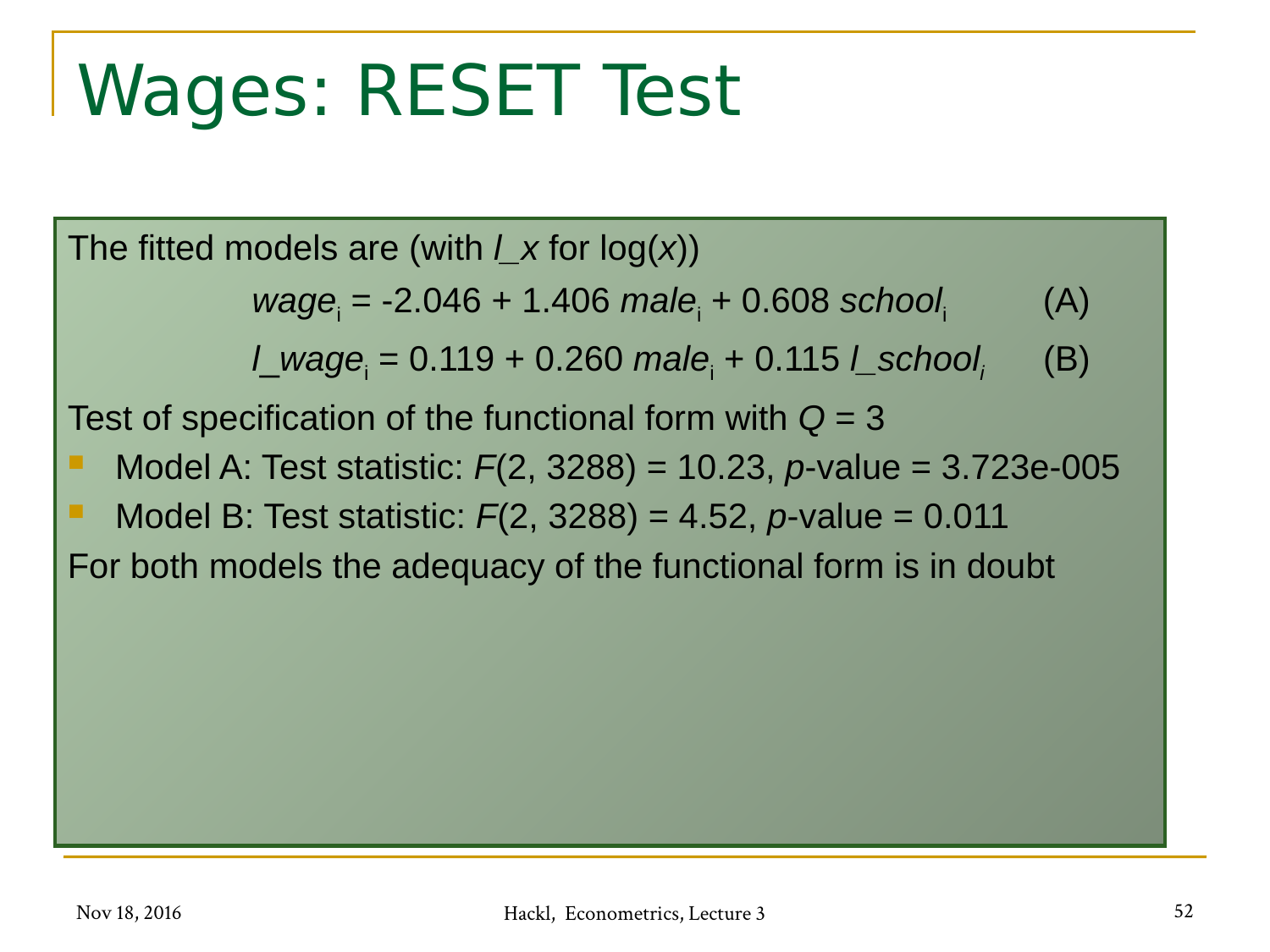

# Wages: RESET Test
The fitted models are (with l_x for log(x))
		 wagei = -2.046 + 1.406 malei + 0.608 schooli 	    (A)
		 l_wagei = 0.119 + 0.260 malei + 0.115 l_schooli      (B)
Test of specification of the functional form with Q = 3
Model A: Test statistic: F(2, 3288) = 10.23, p-value = 3.723e-005
Model B: Test statistic: F(2, 3288) = 4.52, p-value = 0.011
For both models the adequacy of the functional form is in doubt

Nov 18, 2016
52
Hackl,  Econometrics, Lecture 3